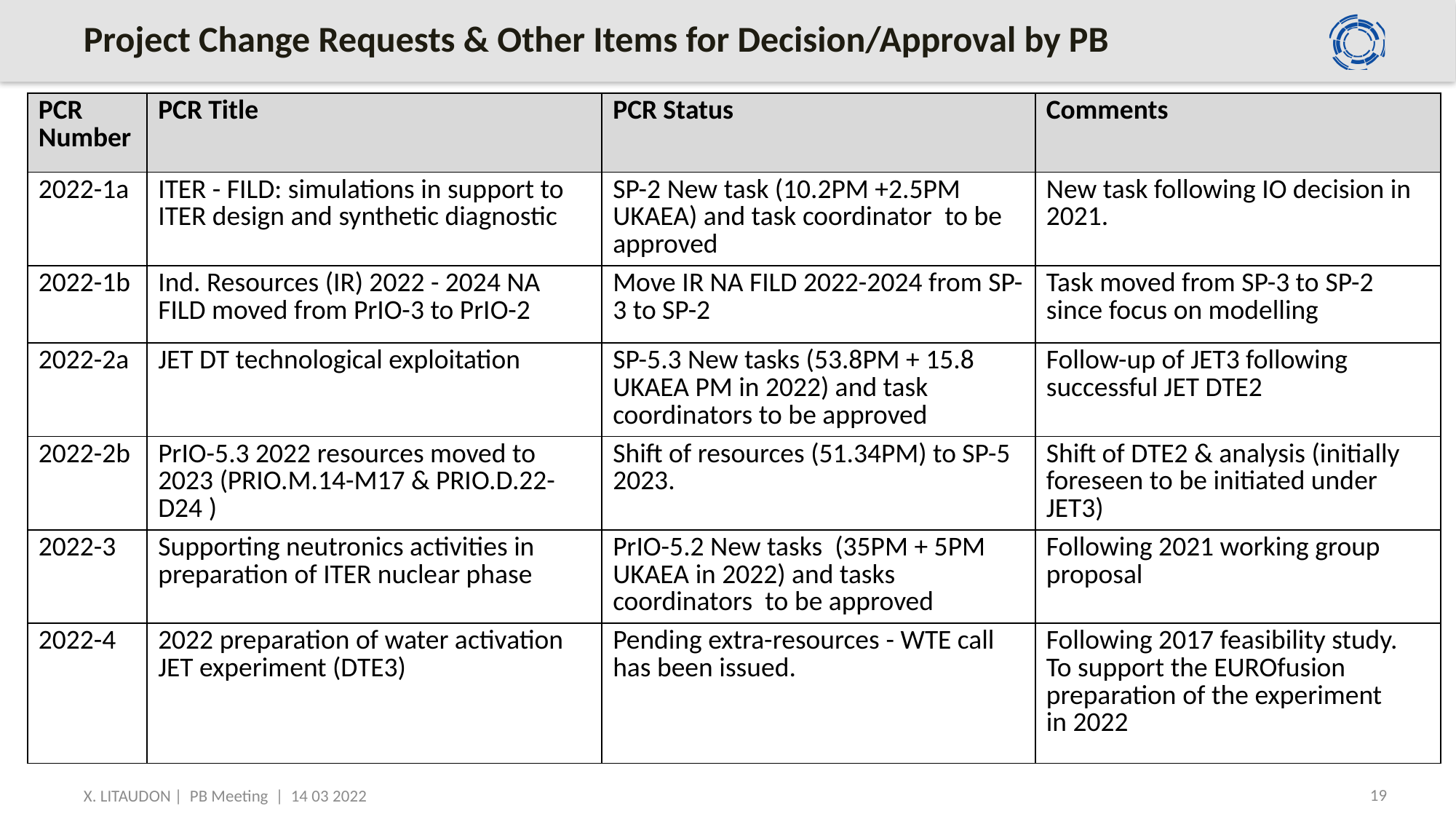

# Project Change Requests & Other Items for Decision/Approval by PB
| PCR Number | PCR Title | PCR Status | Comments |
| --- | --- | --- | --- |
| 2022-1a | ITER - FILD: simulations in support to ITER design and synthetic diagnostic | SP-2 New task (10.2PM +2.5PM UKAEA) and task coordinator  to be approved | New task following IO decision in 2021. |
| 2022-1b | Ind. Resources (IR) 2022 - 2024 NA FILD moved from PrIO-3 to PrIO-2 | Move IR NA FILD 2022-2024 from SP-3 to SP-2 | Task moved from SP-3 to SP-2 since focus on modelling |
| 2022-2a | JET DT technological exploitation | SP-5.3 New tasks (53.8PM + 15.8 UKAEA PM in 2022) and task coordinators to be approved | Follow-up of JET3 following successful JET DTE2 |
| 2022-2b | PrIO-5.3 2022 resources moved to 2023 (PRIO.M.14-M17 & PRIO.D.22-D24 ) | Shift of resources (51.34PM) to SP-5 2023. | Shift of DTE2 & analysis (initially foreseen to be initiated under JET3) |
| 2022-3 | Supporting neutronics activities in preparation of ITER nuclear phase | PrIO-5.2 New tasks  (35PM + 5PM UKAEA in 2022) and tasks coordinators  to be approved | Following 2021 working group proposal |
| 2022-4 | 2022 preparation of water activation JET experiment (DTE3) | Pending extra-resources - WTE call has been issued. | Following 2017 feasibility study. To support the EUROfusion  preparation of the experiment  in 2022 |
19
X. LITAUDON |  PB Meeting  |  14 03 2022